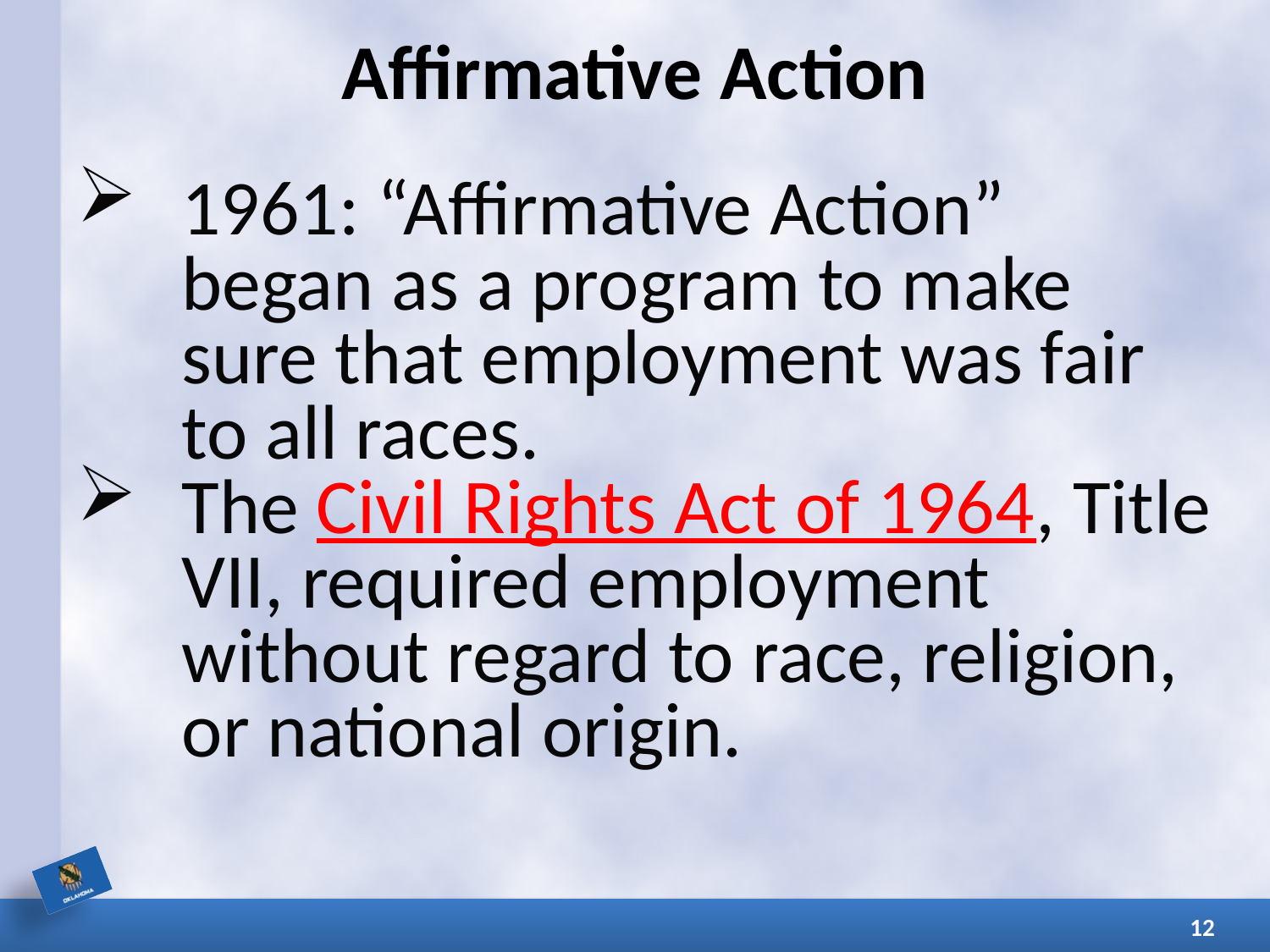

# Affirmative Action
1961: “Affirmative Action” began as a program to make sure that employment was fair to all races.
The Civil Rights Act of 1964, Title VII, required employment without regard to race, religion, or national origin.

12